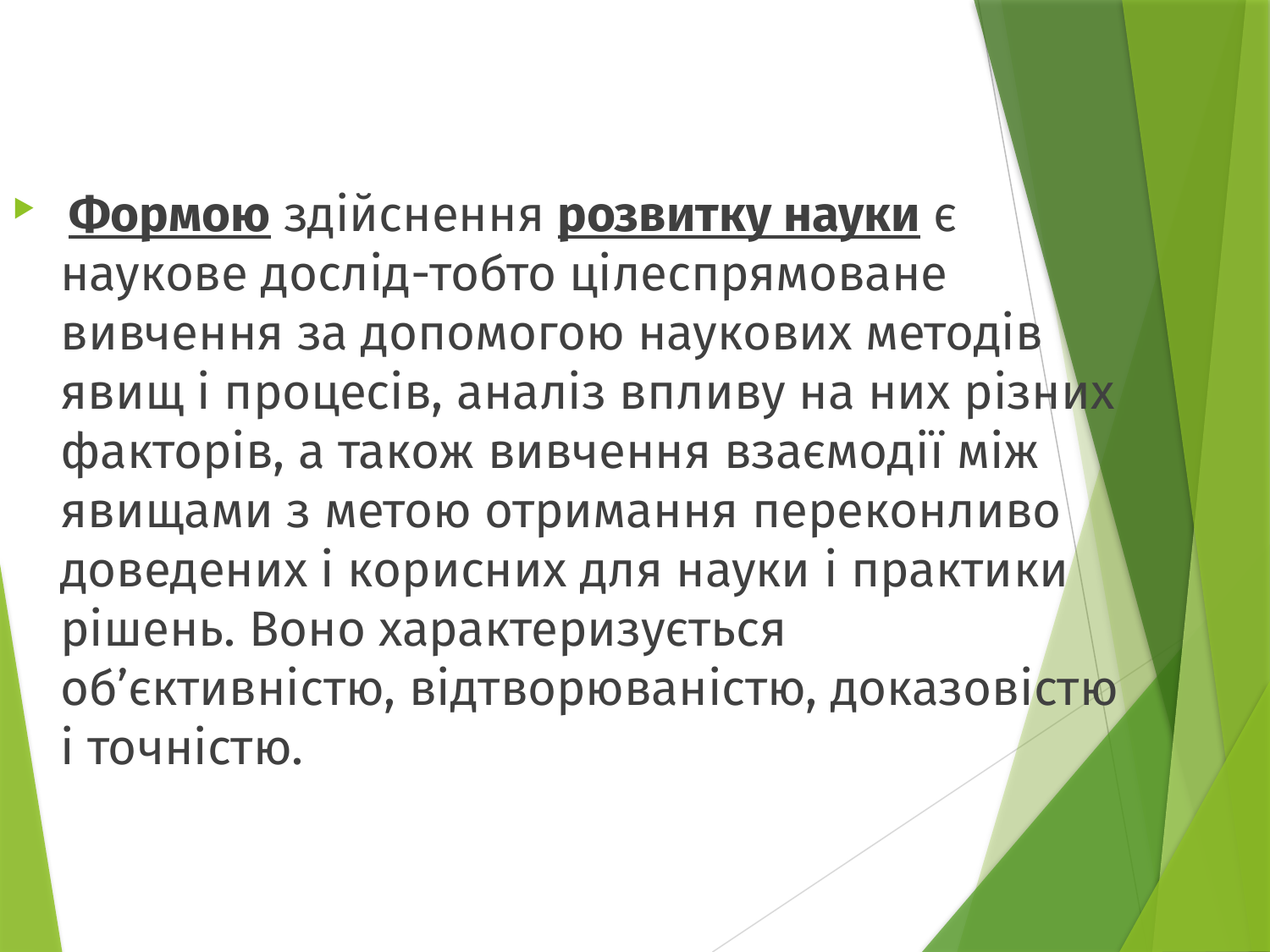

Формою здійснення розвитку науки є наукове дослід-тобто цілеспрямоване вивчення за допомогою наукових методів явищ і процесів, аналіз впливу на них різних факторів, а також вивчення взаємодії між явищами з метою отримання переконливо доведених і корисних для науки і практики рішень. Воно характеризується об’єктивністю, відтворюваністю, доказовістю і точністю.